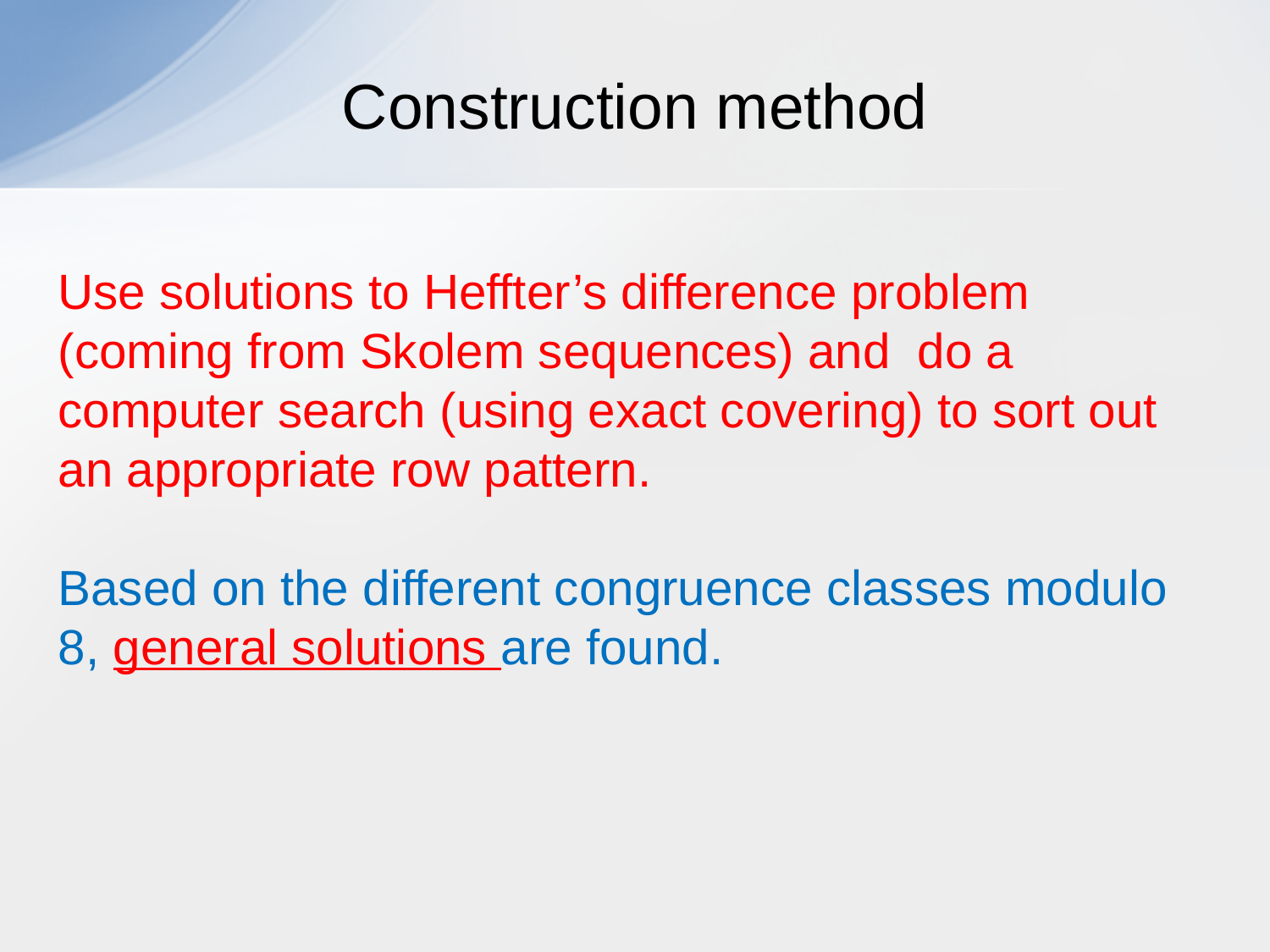

# Construction method
Use solutions to Heffter’s difference problem (coming from Skolem sequences) and  do a computer search (using exact covering) to sort out an appropriate row pattern.

Based on the different congruence classes modulo 8, general solutions are found.